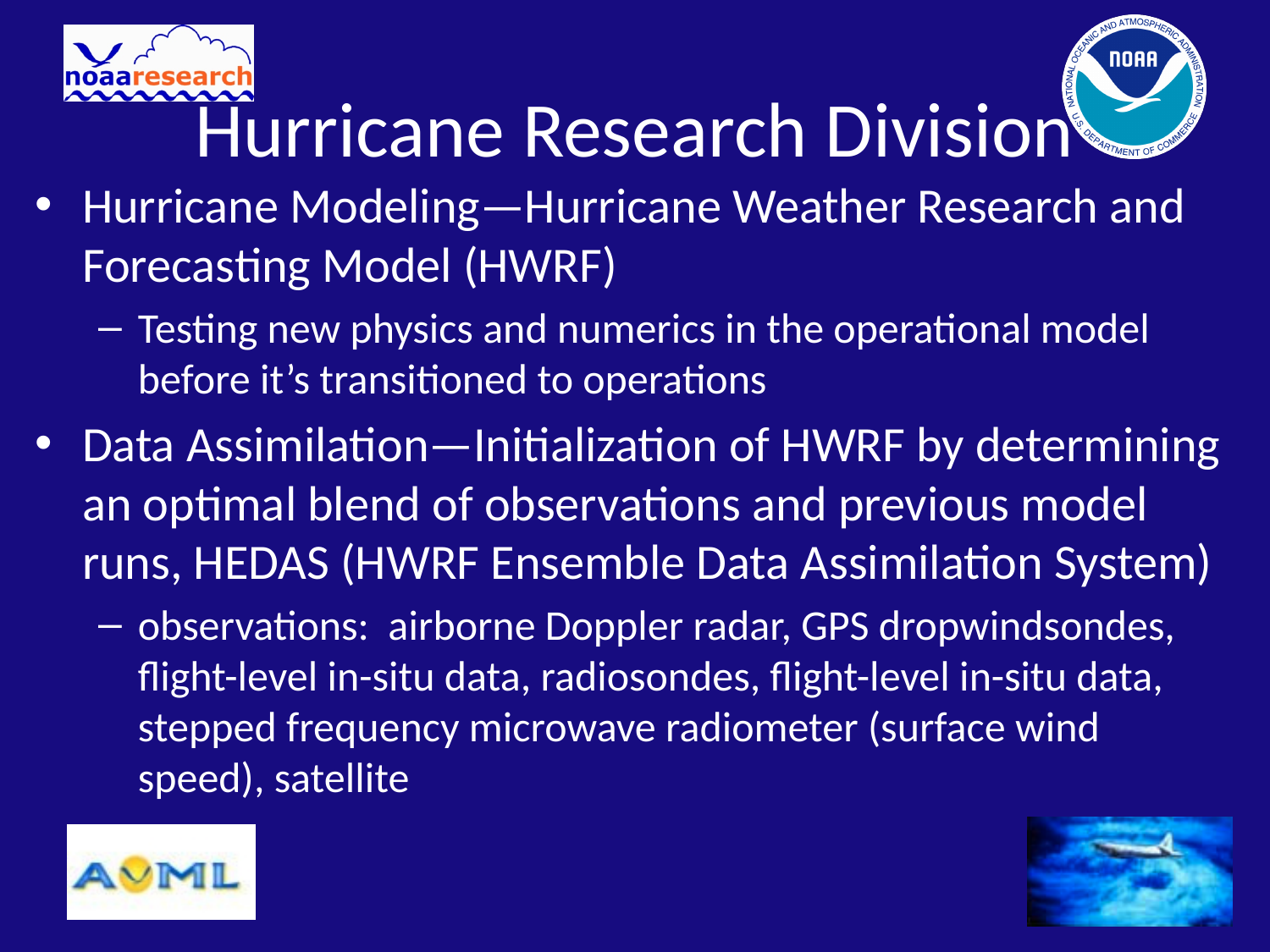

# Hurricane Research Division
Hurricane Modeling—Hurricane Weather Research and Forecasting Model (HWRF)
Testing new physics and numerics in the operational model before it’s transitioned to operations
Data Assimilation—Initialization of HWRF by determining an optimal blend of observations and previous model runs, HEDAS (HWRF Ensemble Data Assimilation System)
observations:  airborne Doppler radar, GPS dropwindsondes, flight-level in-situ data, radiosondes, flight-level in-situ data, stepped frequency microwave radiometer (surface wind speed), satellite